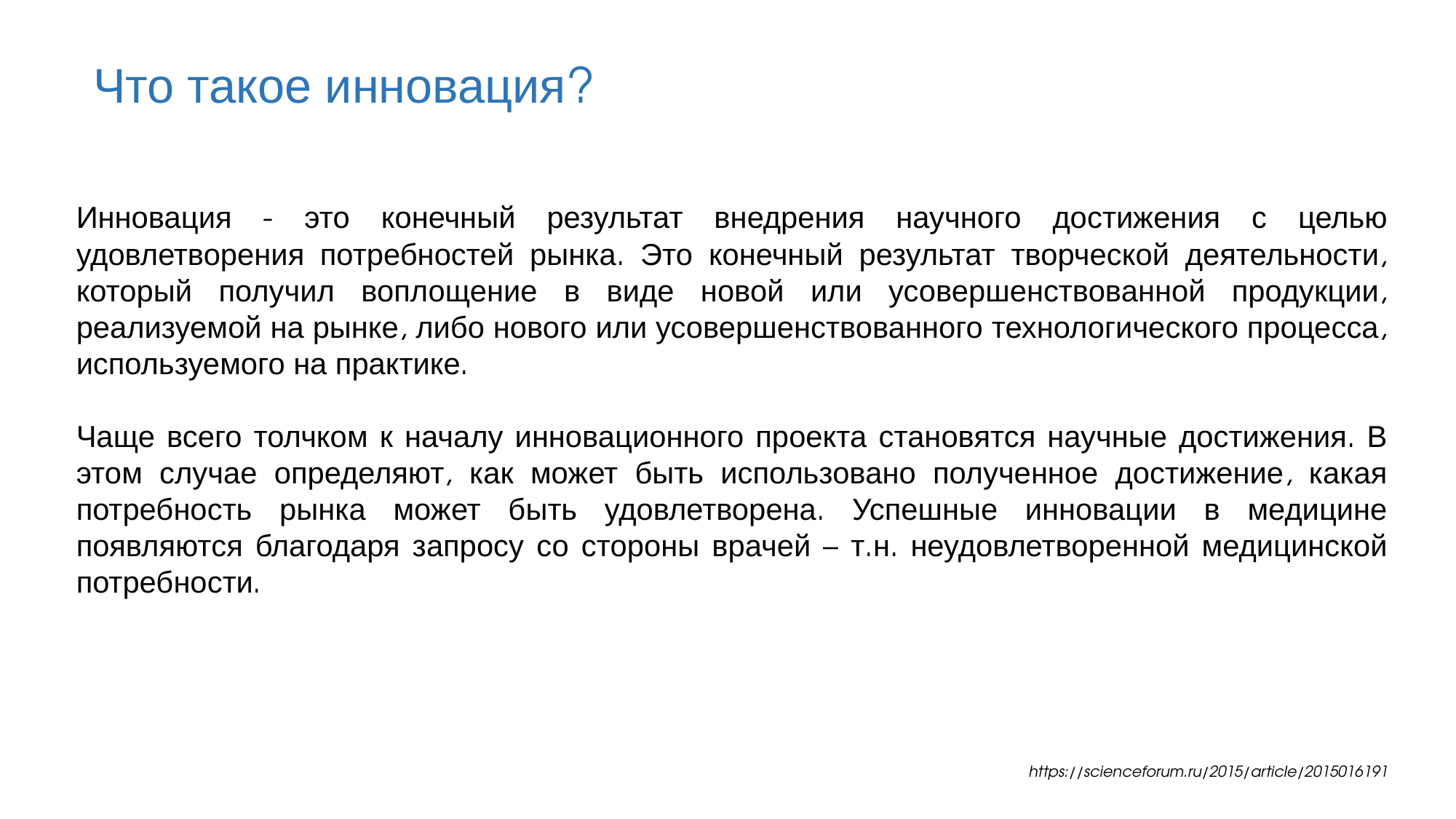

Что такое инновация?

Инновация - это конечный результат внедрения научного достижения с целью удовлетворения потребностей рынка. Это конечный результат творческой деятельности, который получил воплощение в виде новой или усовершенствованной продукции, реализуемой на рынке, либо нового или усовершенствованного технологического процесса, используемого на практике.

Чаще всего толчком к началу инновационного проекта становятся научные достижения. В этом случае определяют, как может быть использовано полученное достижение, какая потребность рынка может быть удовлетворена. Успешные инновации в медицине появляются благодаря запросу со стороны врачей – т.н. неудовлетворенной медицинской потребности.
https://scienceforum.ru/2015/article/2015016191